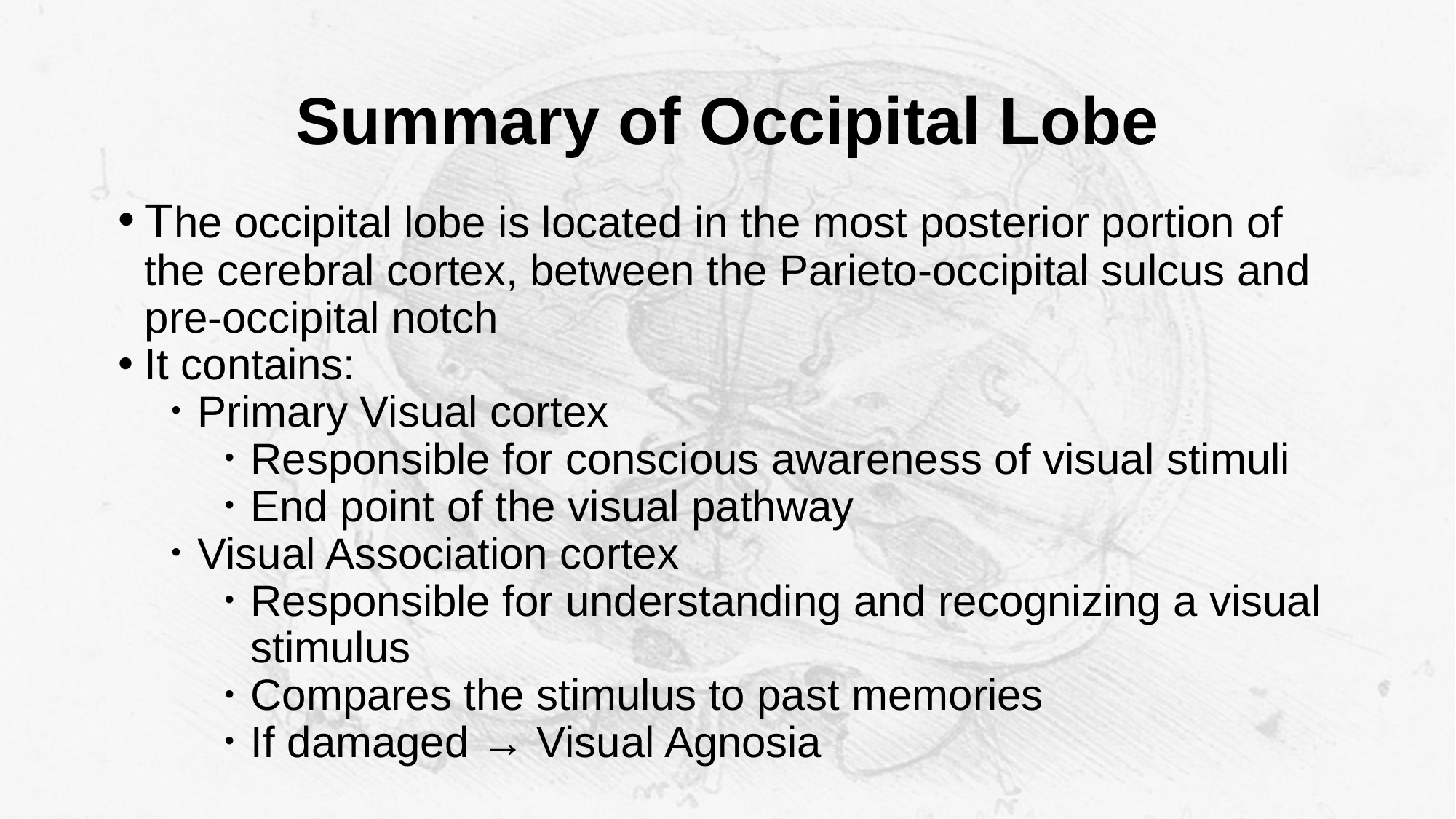

# Summary of Occipital Lobe
The occipital lobe is located in the most posterior portion of the cerebral cortex, between the Parieto-occipital sulcus and pre-occipital notch
It contains:
Primary Visual cortex
Responsible for conscious awareness of visual stimuli
End point of the visual pathway
Visual Association cortex
Responsible for understanding and recognizing a visual stimulus
Compares the stimulus to past memories
If damaged → Visual Agnosia